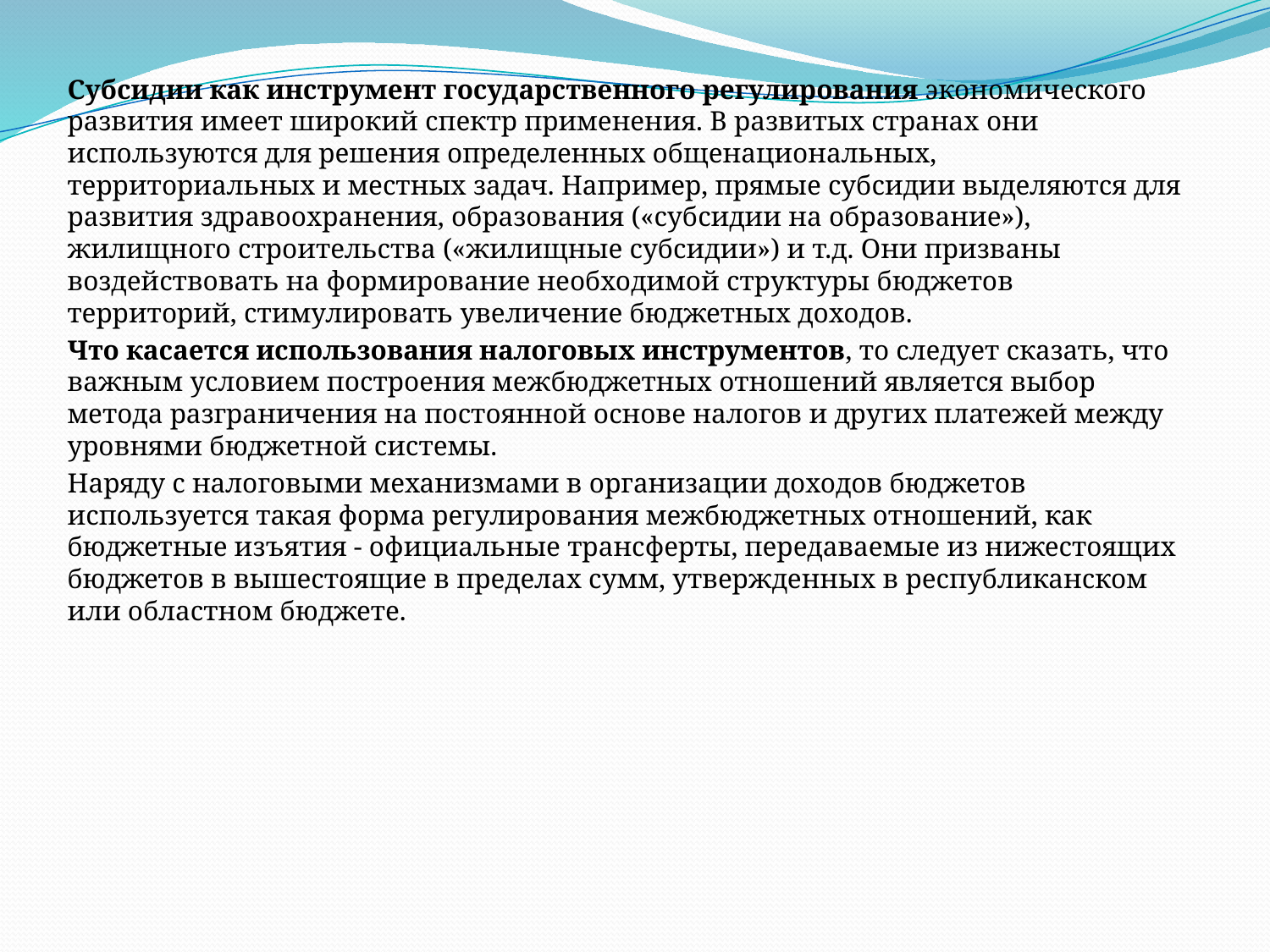

Субсидии как инструмент государственного регулирования экономического развития имеет широкий спектр применения. В развитых странах они используются для решения определенных общенациональных, территориальных и местных задач. Например, прямые субсидии выделяются для развития здравоохранения, образования («субсидии на образование»), жилищного строительства («жилищные субсидии») и т.д. Они призваны воздействовать на формирование необходимой структуры бюджетов территорий, стимулировать увеличение бюджетных доходов.
Что касается использования налоговых инструментов, то следует сказать, что важным условием построения межбюджетных отношений является выбор метода разграничения на постоянной основе налогов и других платежей между уровнями бюджетной системы.
Наряду с налоговыми механизмами в организации доходов бюджетов используется такая форма регулирования межбюджетных отношений, как бюджетные изъятия - официальные трансферты, передаваемые из нижестоящих бюджетов в вышестоящие в пределах сумм, утвержденных в республиканском или областном бюджете.